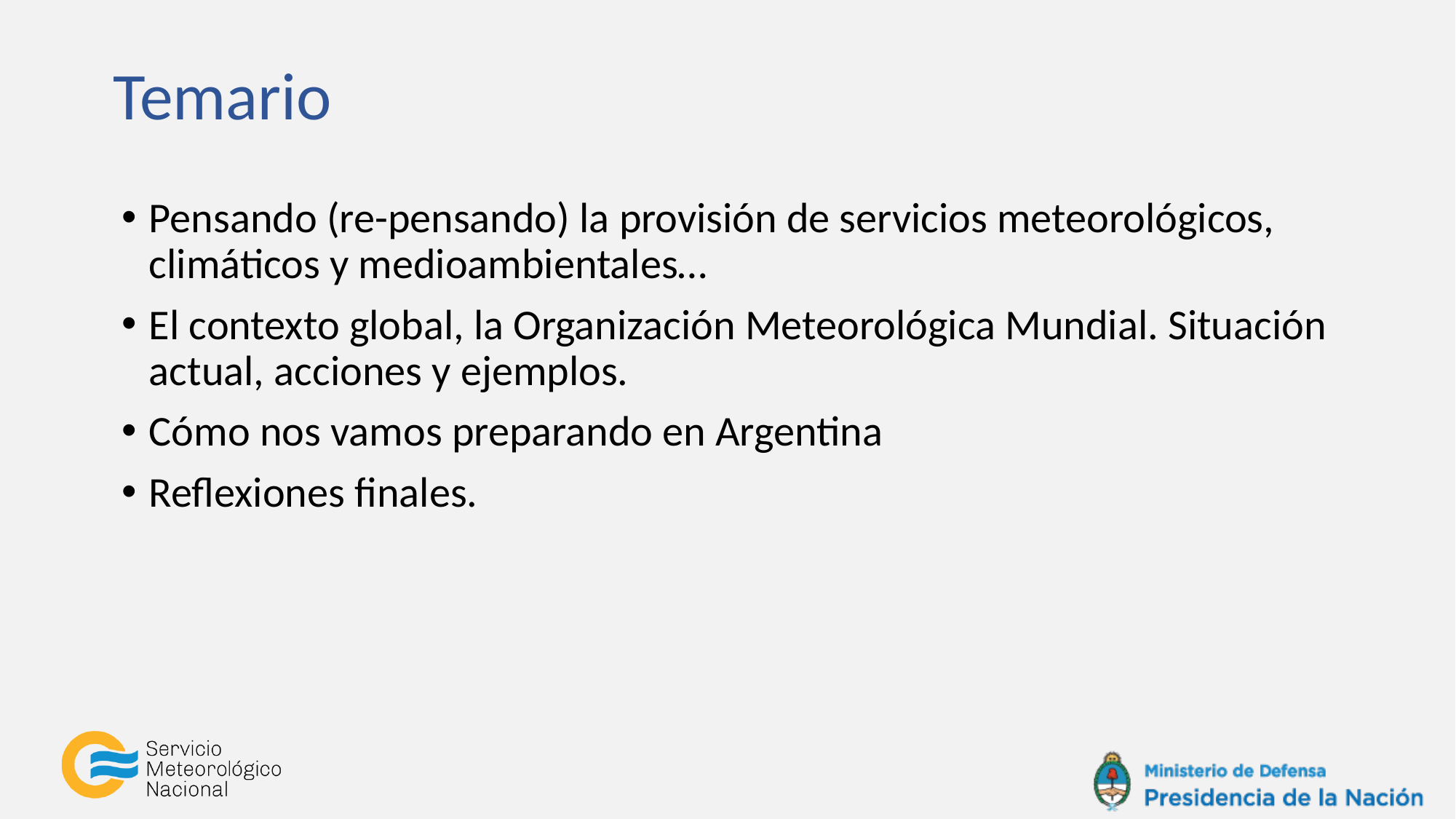

# Temario
Pensando (re-pensando) la provisión de servicios meteorológicos, climáticos y medioambientales…
El contexto global, la Organización Meteorológica Mundial. Situación actual, acciones y ejemplos.
Cómo nos vamos preparando en Argentina
Reflexiones finales.